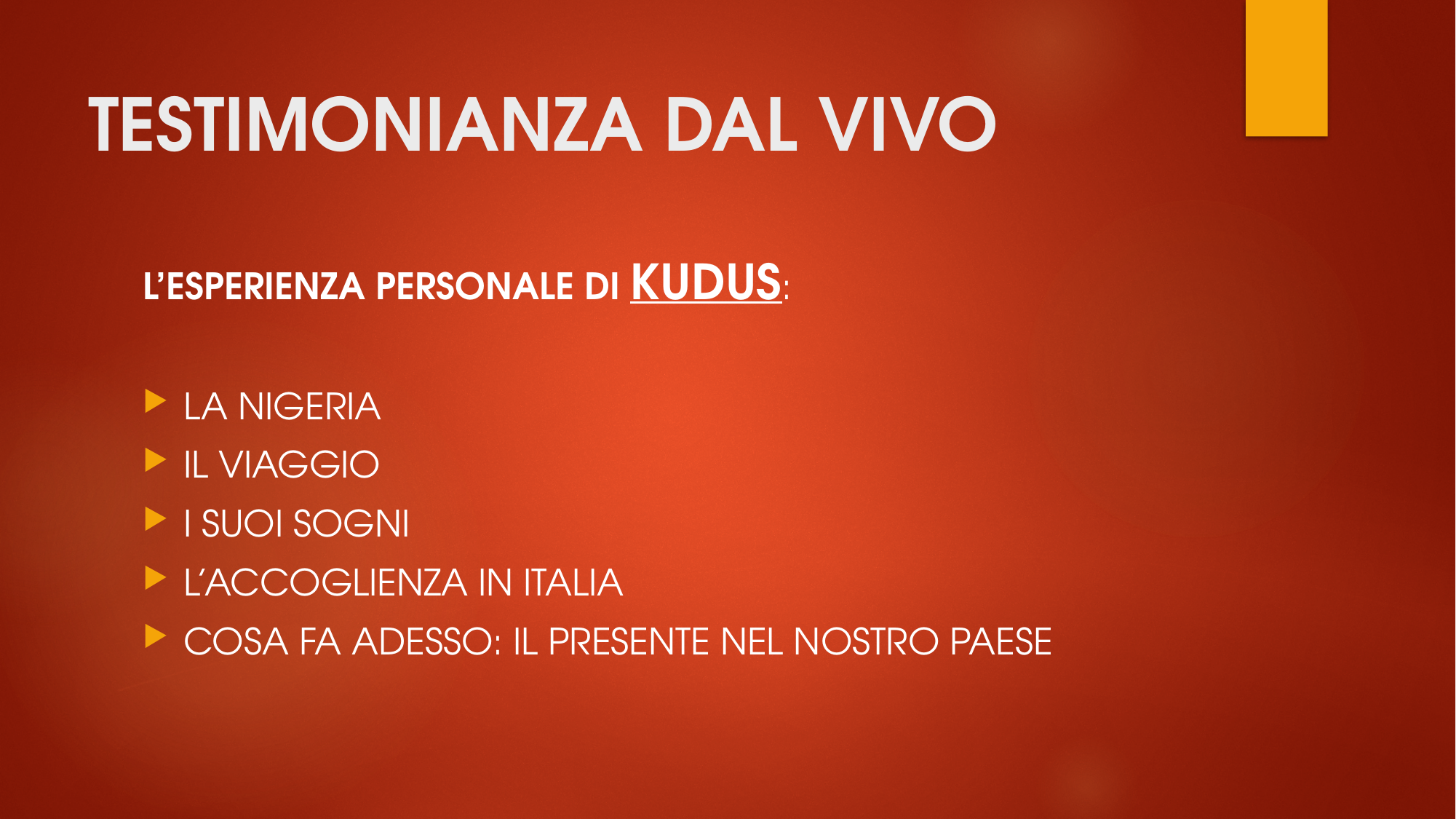

# TESTIMONIANZA DAL VIVO
L’ESPERIENZA PERSONALE DI KUDUS:

LA NIGERIA
IL VIAGGIO
I SUOI SOGNI
L’ACCOGLIENZA IN ITALIA
COSA FA ADESSO: IL PRESENTE NEL NOSTRO PAESE